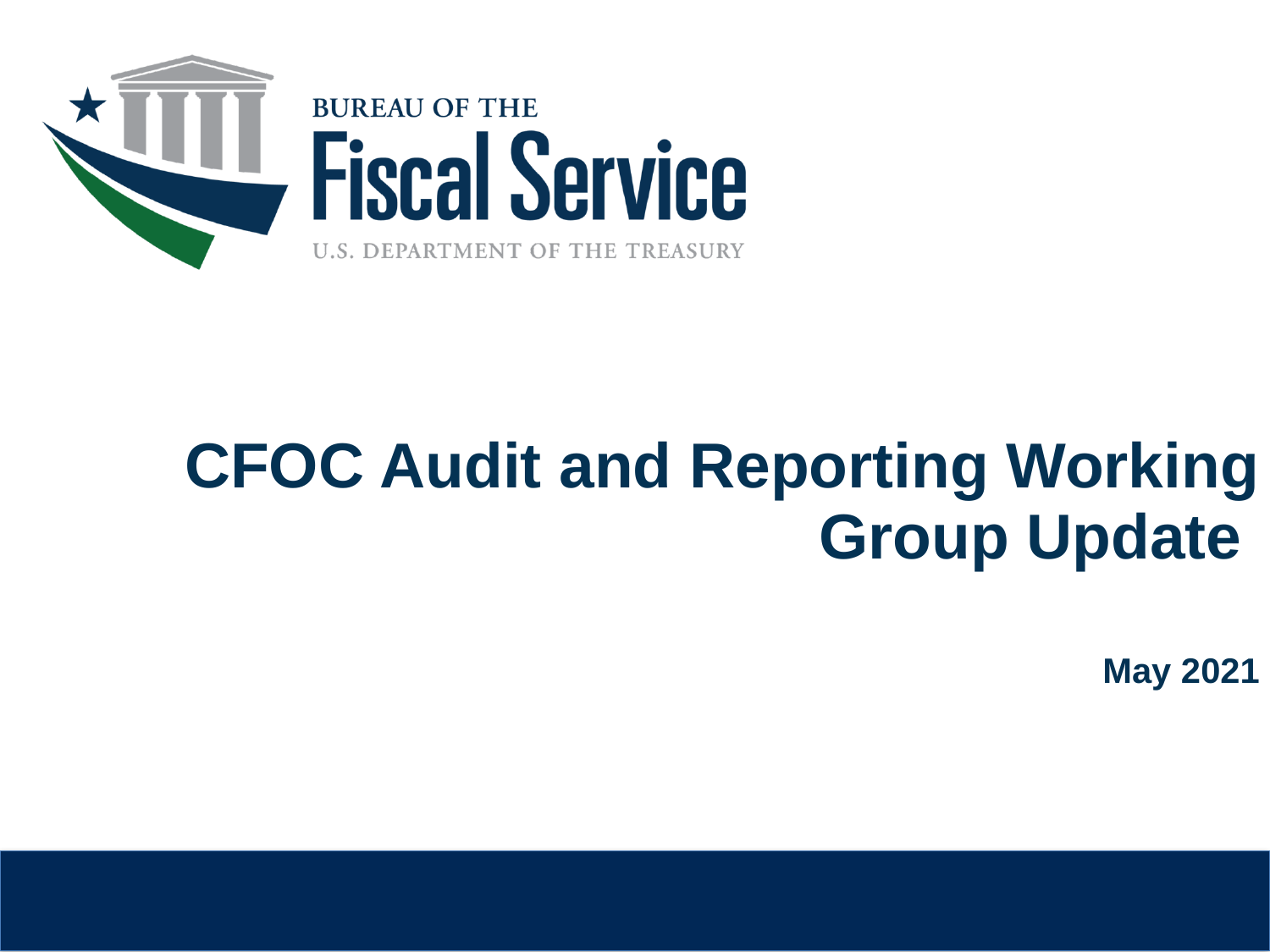

CFOC Audit and Reporting Working Group Update

May 2021